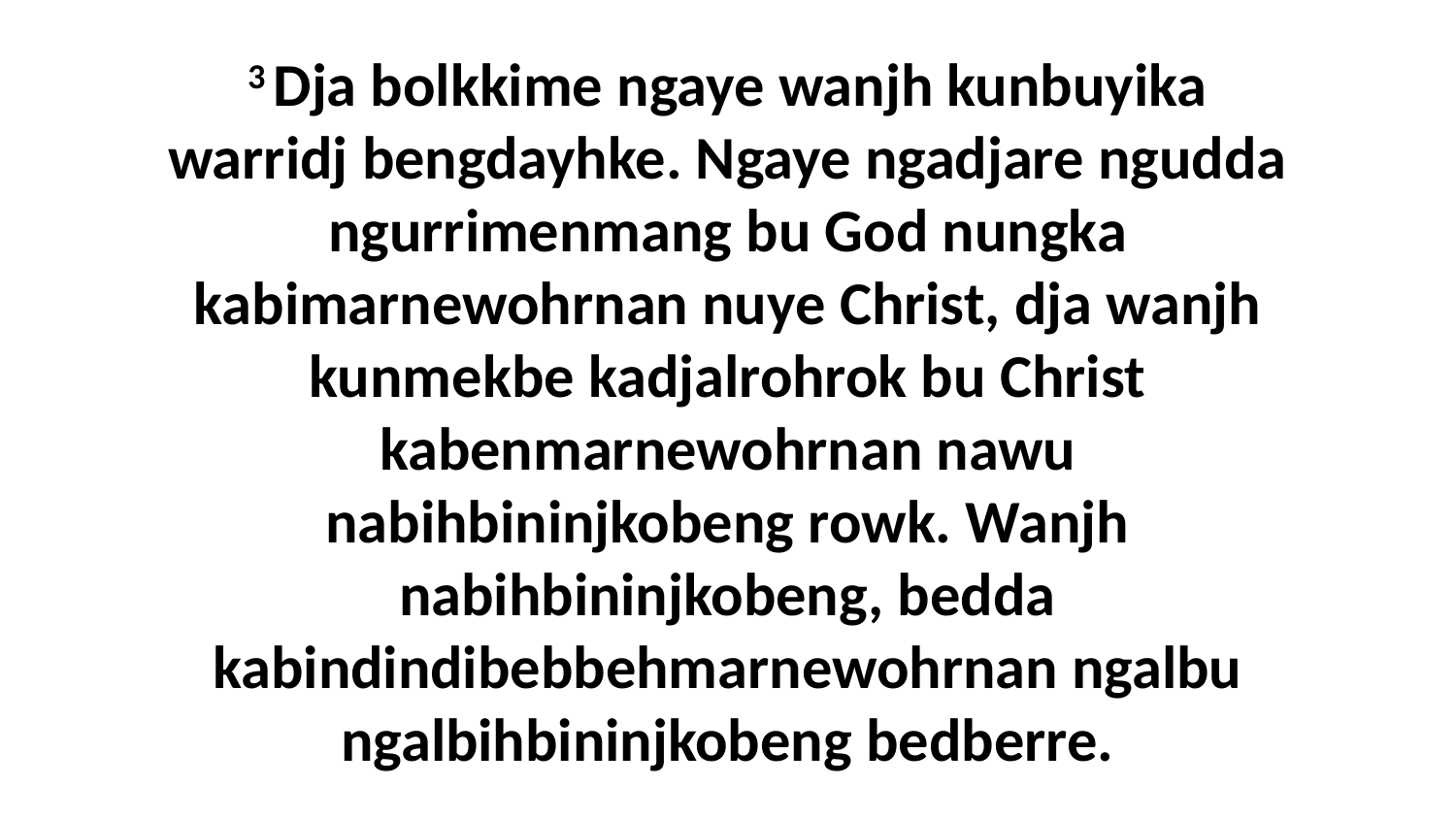

3 Dja bolkkime ngaye wanjh kunbuyika warridj bengdayhke. Ngaye ngadjare ngudda ngurrimenmang bu God nungka kabimarnewohrnan nuye Christ, dja wanjh kunmekbe kadjalrohrok bu Christ kabenmarnewohrnan nawu nabihbininjkobeng rowk. Wanjh nabihbininjkobeng, bedda kabindindibebbehmarnewohrnan ngalbu ngalbihbininjkobeng bedberre.